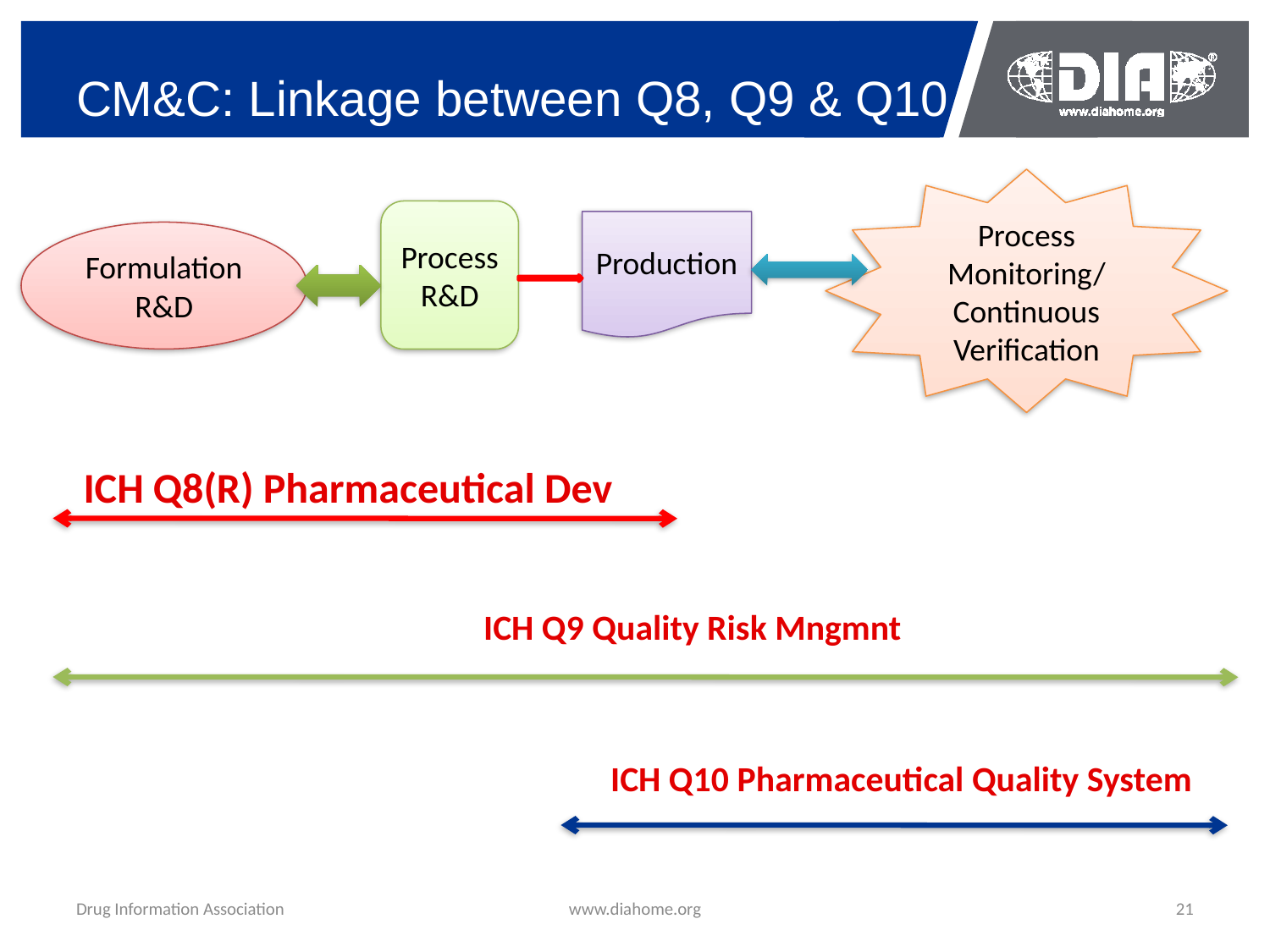

# CM&C: Linkage between Q8, Q9 & Q10
Process Monitoring/
Continuous Verification
Process
R&D
Production
Formulation
R&D

   ICH Q8(R) Pharmaceutical Dev

				ICH Q9 Quality Risk Mngmnt

					ICH Q10 Pharmaceutical Quality System
Drug Information Association
www.diahome.org
21